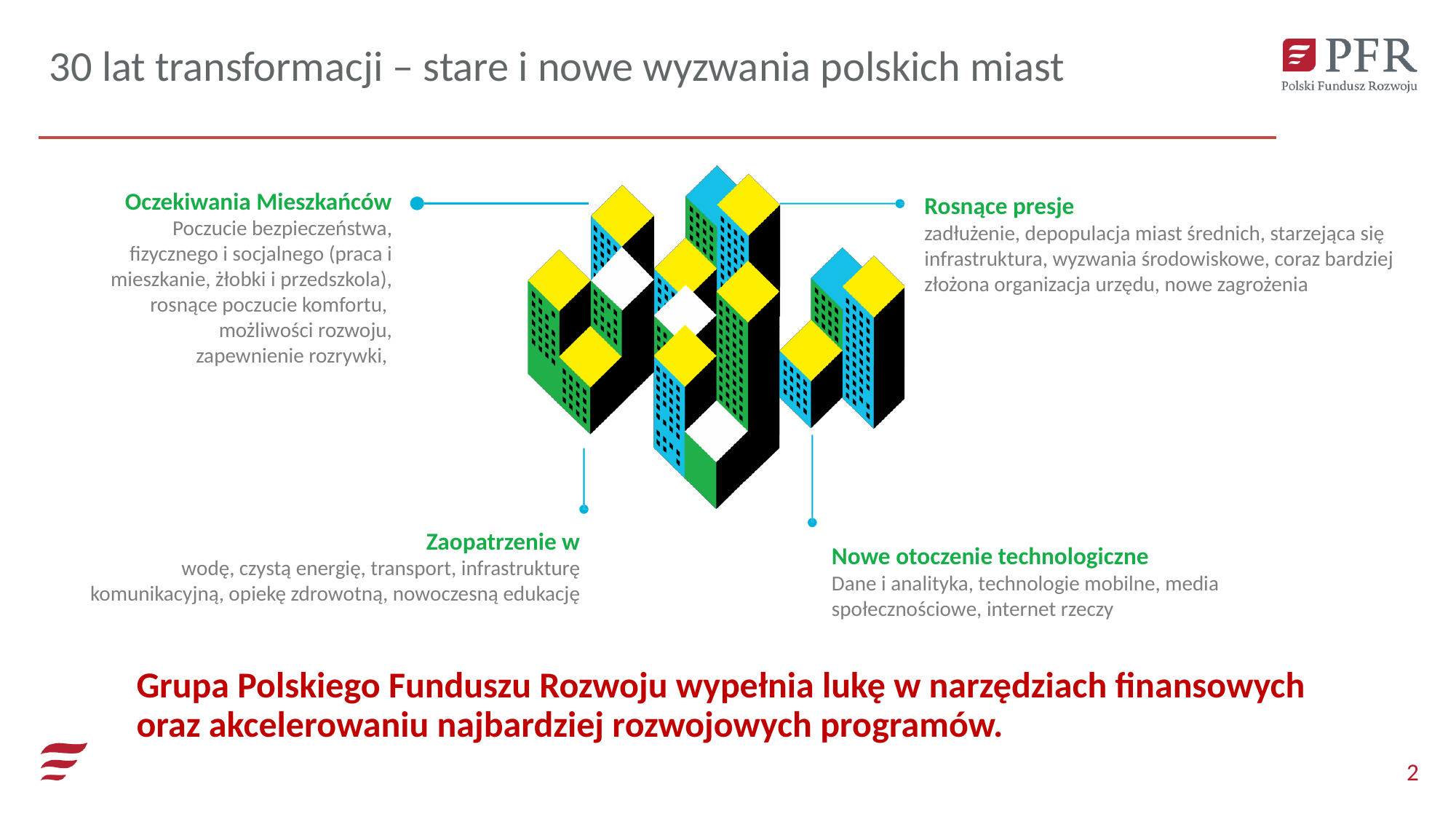

30 lat transformacji – stare i nowe wyzwania polskich miast

Oczekiwania Mieszkańców
Poczucie bezpieczeństwa, fizycznego i socjalnego (praca i mieszkanie, żłobki i przedszkola), rosnące poczucie komfortu,
możliwości rozwoju,
zapewnienie rozrywki,
Rosnące presje
zadłużenie, depopulacja miast średnich, starzejąca się infrastruktura, wyzwania środowiskowe, coraz bardziej złożona organizacja urzędu, nowe zagrożenia

Zaopatrzenie w
wodę, czystą energię, transport, infrastrukturę komunikacyjną, opiekę zdrowotną, nowoczesną edukację
Nowe otoczenie technologiczne
Dane i analityka, technologie mobilne, media społecznościowe, internet rzeczy
Grupa Polskiego Funduszu Rozwoju wypełnia lukę w narzędziach finansowych oraz akcelerowaniu najbardziej rozwojowych programów.